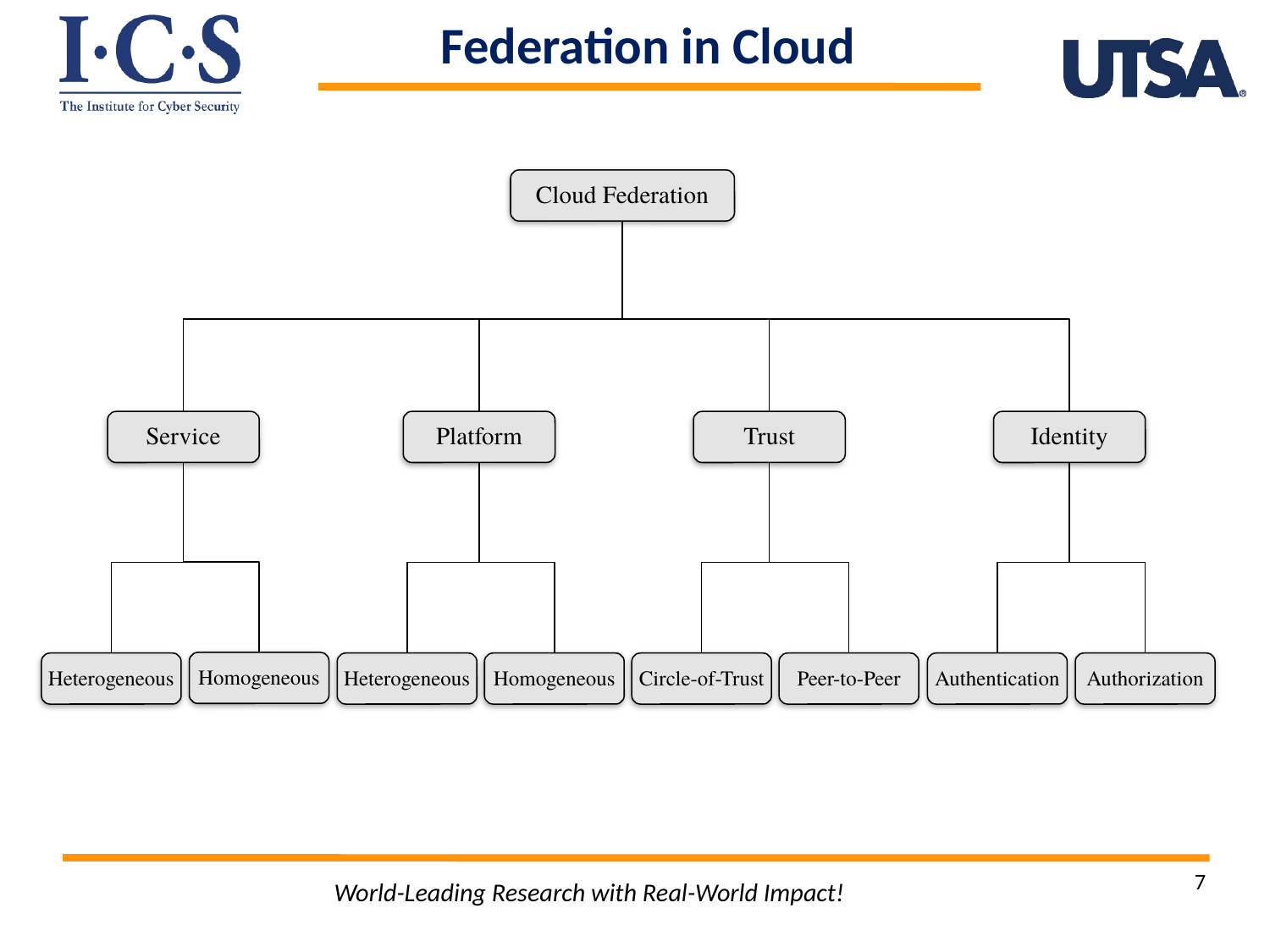

Federation in Cloud
Cloud Federation
Service
Platform
Trust
Identity
Homogeneous
Circle-of-Trust
Heterogeneous
Heterogeneous
Homogeneous
Peer-to-Peer
Authentication
Authorization
7

World-Leading Research with Real-World Impact!